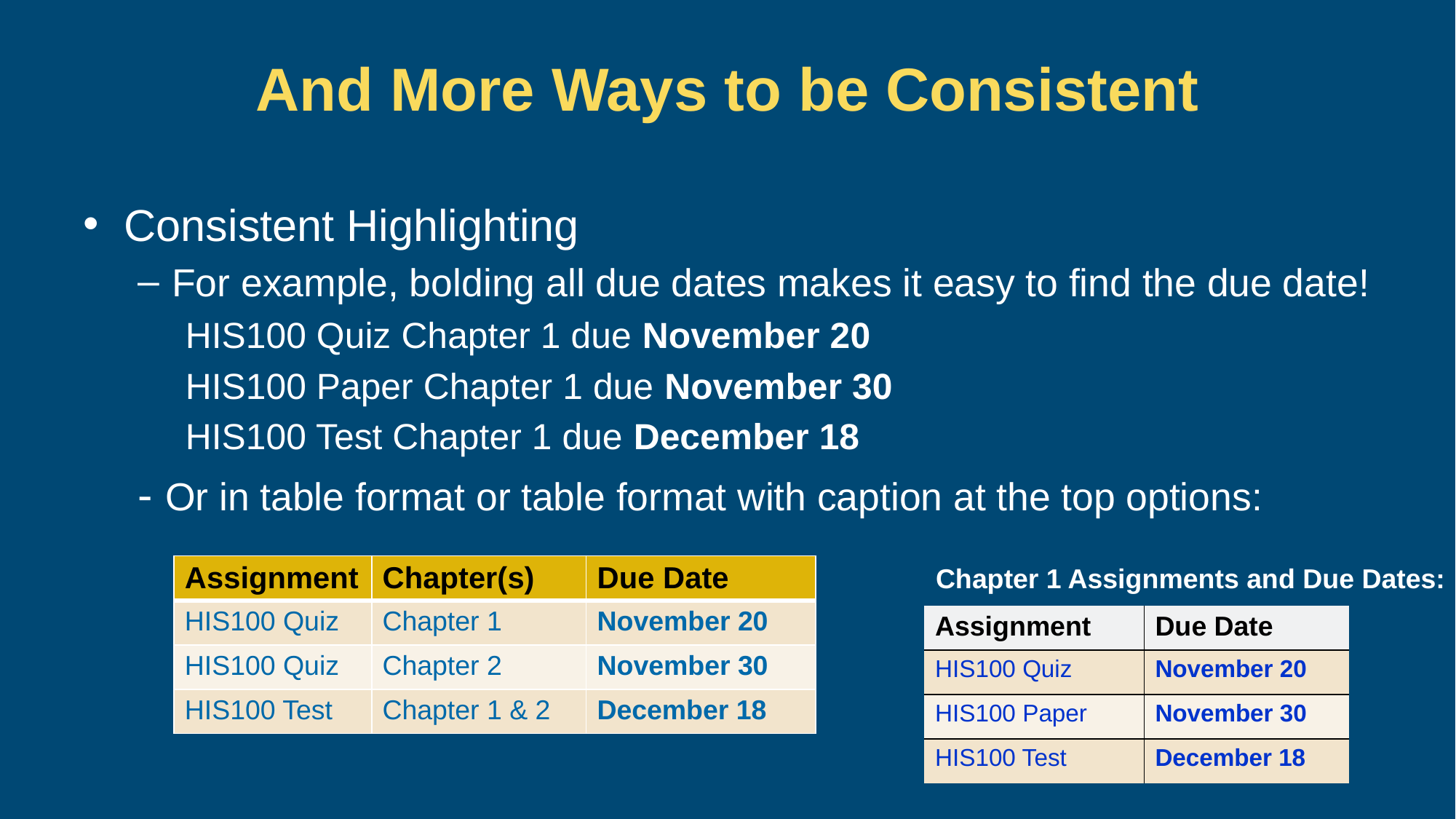

# And More Ways to be Consistent
Consistent Highlighting
For example, bolding all due dates makes it easy to find the due date!
HIS100 Quiz Chapter 1 due November 20
HIS100 Paper Chapter 1 due November 30
HIS100 Test Chapter 1 due December 18
- Or in table format or table format with caption at the top options:
| Assignment | Chapter(s) | Due Date |
| --- | --- | --- |
| HIS100 Quiz | Chapter 1 | November 20 |
| HIS100 Quiz | Chapter 2 | November 30 |
| HIS100 Test | Chapter 1 & 2 | December 18 |
Chapter 1 Assignments and Due Dates:
| Assignment | Due Date |
| --- | --- |
| HIS100 Quiz | November 20 |
| HIS100 Paper | November 30 |
| HIS100 Test | December 18 |